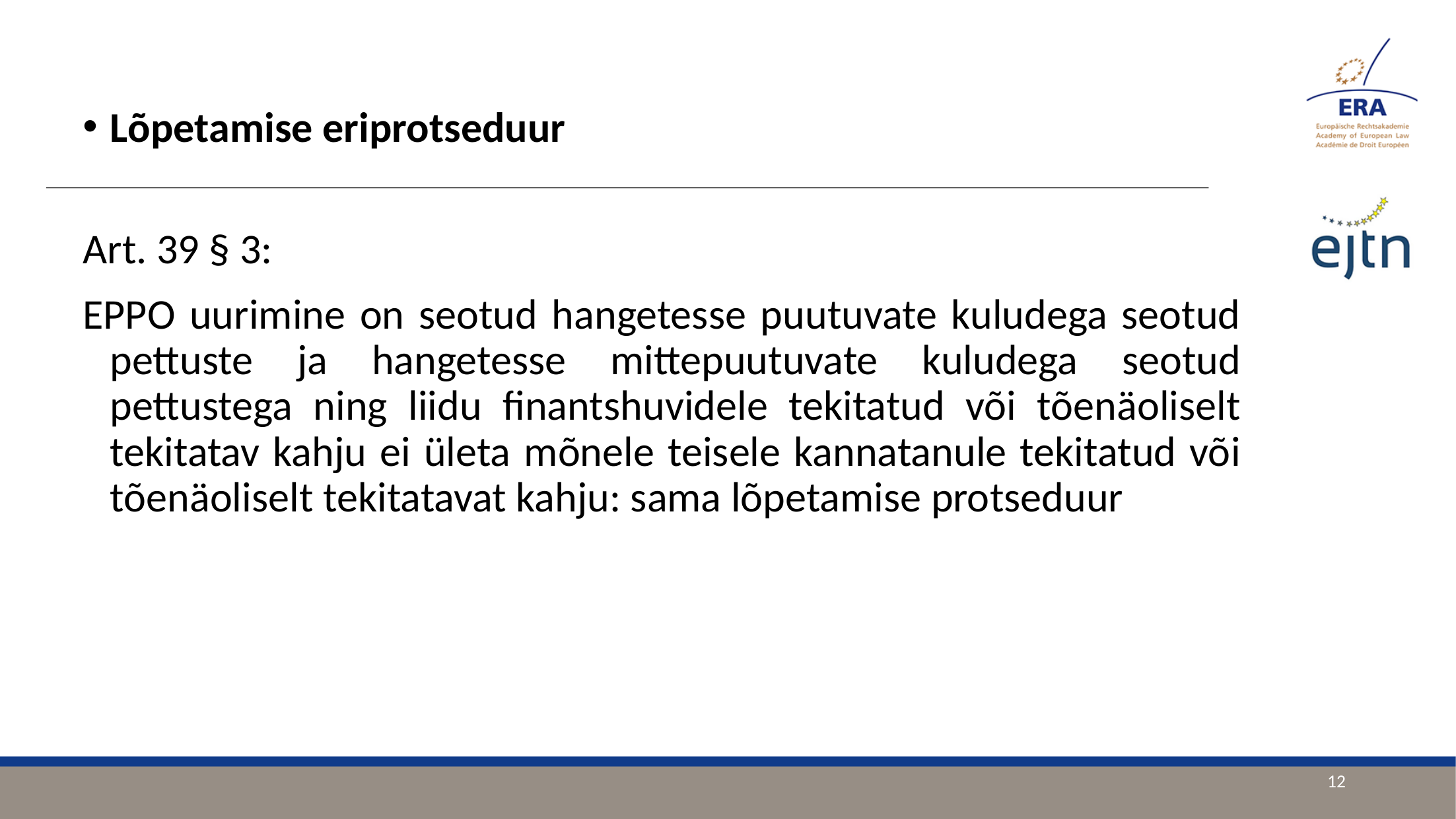

Lõpetamise eriprotseduur
Art. 39 § 3:
EPPO uurimine on seotud hangetesse puutuvate kuludega seotud pettuste ja hangetesse mittepuutuvate kuludega seotud pettustega ning liidu finantshuvidele tekitatud või tõenäoliselt tekitatav kahju ei ületa mõnele teisele kannatanule tekitatud või tõenäoliselt tekitatavat kahju: sama lõpetamise protseduur
12